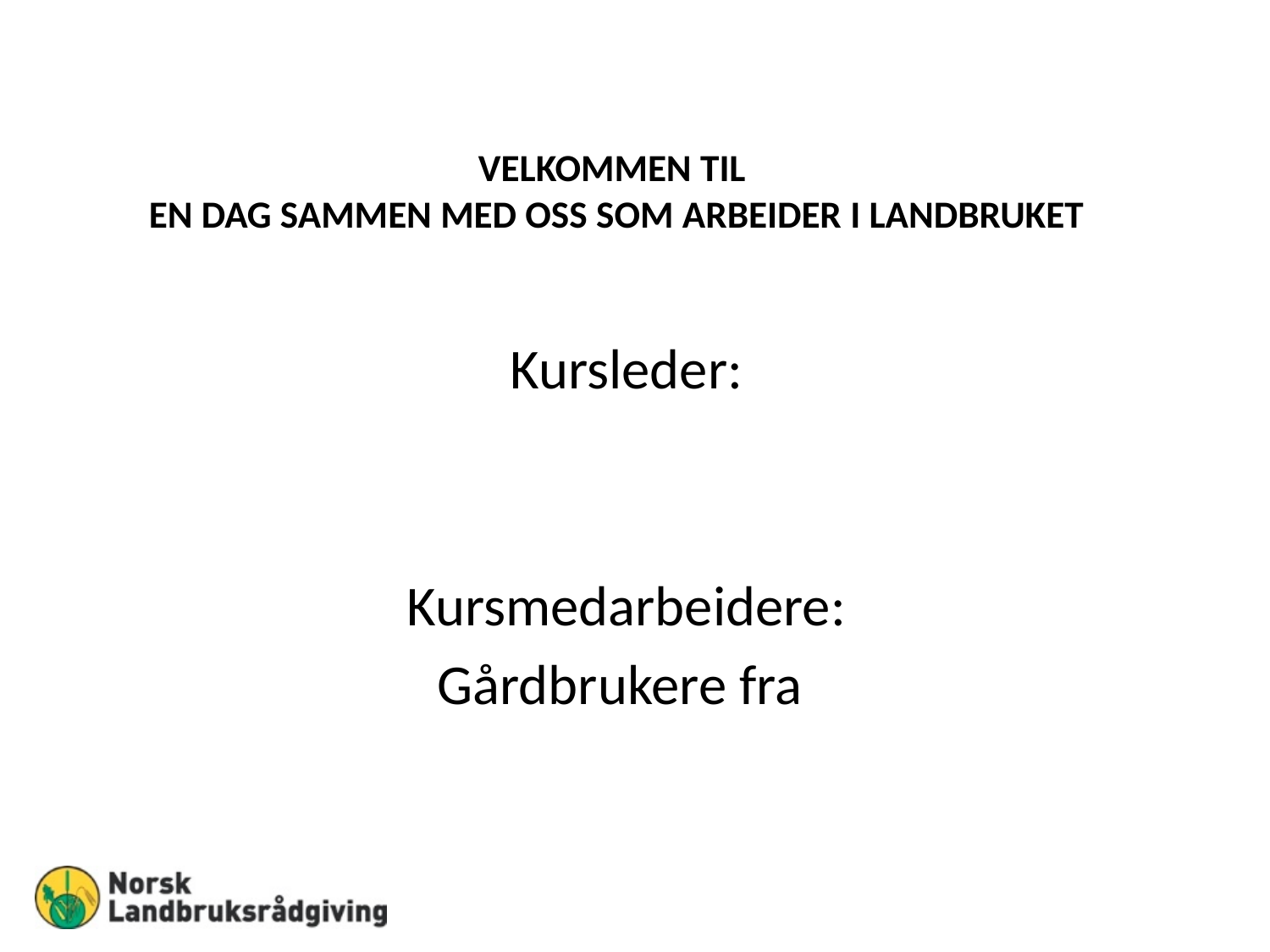

# VELKOMMEN TIL EN DAG SAMMEN MED OSS SOM ARBEIDER I LANDBRUKET
Kursleder:

Kursmedarbeidere:
Gårdbrukere fra